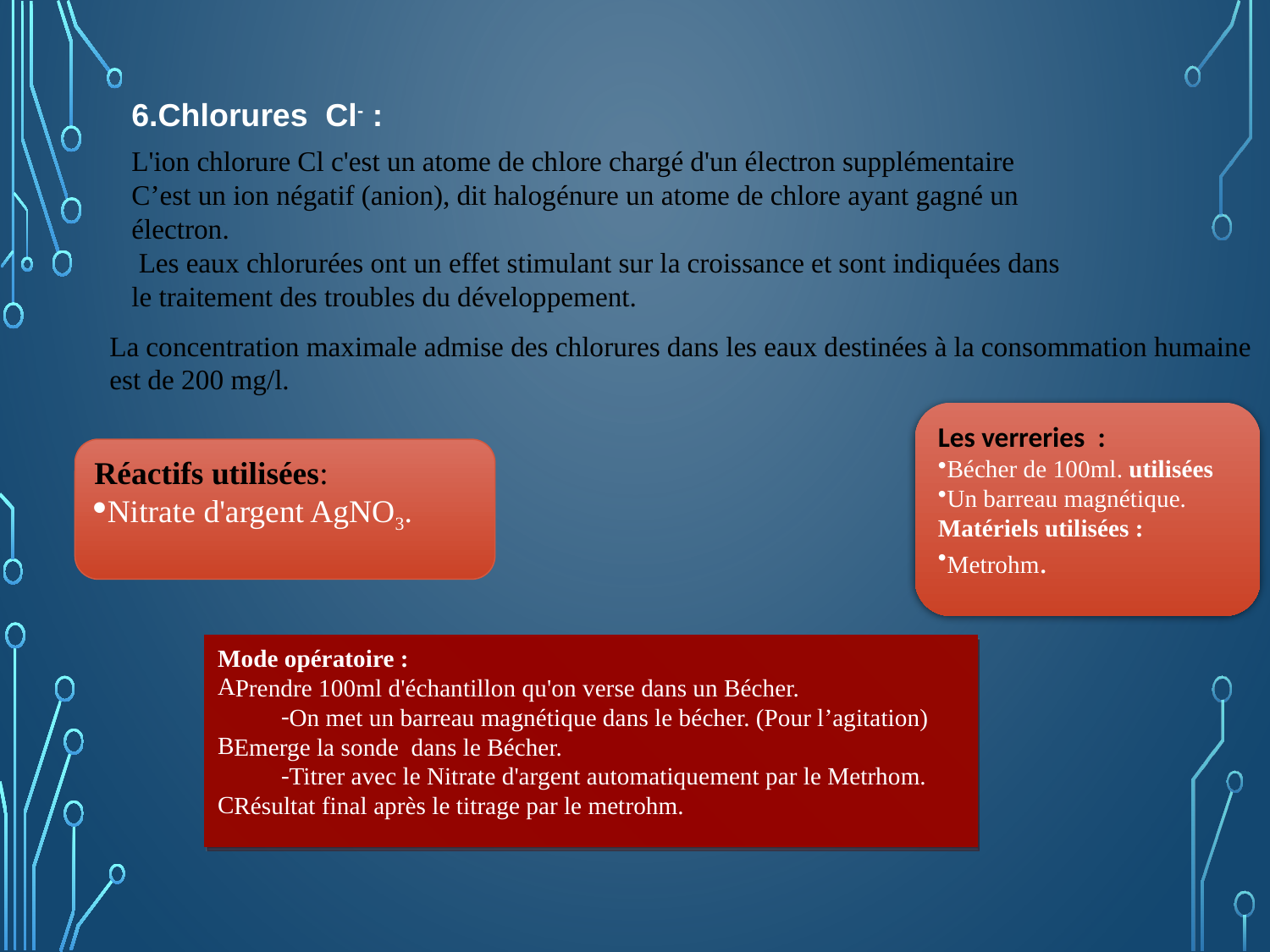

# 6.Chlorures  Cl- :
L'ion chlorure Cl c'est un atome de chlore chargé d'un électron supplémentaire
C’est un ion négatif (anion), dit halogénure un atome de chlore ayant gagné un électron.
 Les eaux chlorurées ont un effet stimulant sur la croissance et sont indiquées dans le traitement des troubles du développement.

La concentration maximale admise des chlorures dans les eaux destinées à la consommation humaine
est de 200 mg/l.
Les verreries  :
Bécher de 100ml. utilisées
Un barreau magnétique.
Matériels utilisées :
Metrohm.
Réactifs utilisées:
Nitrate d'argent AgNO3.

Mode opératoire :
Prendre 100ml d'échantillon qu'on verse dans un Bécher.
On met un barreau magnétique dans le bécher. (Pour l’agitation)
Emerge la sonde  dans le Bécher.
Titrer avec le Nitrate d'argent automatiquement par le Metrhom.
Résultat final après le titrage par le metrohm.